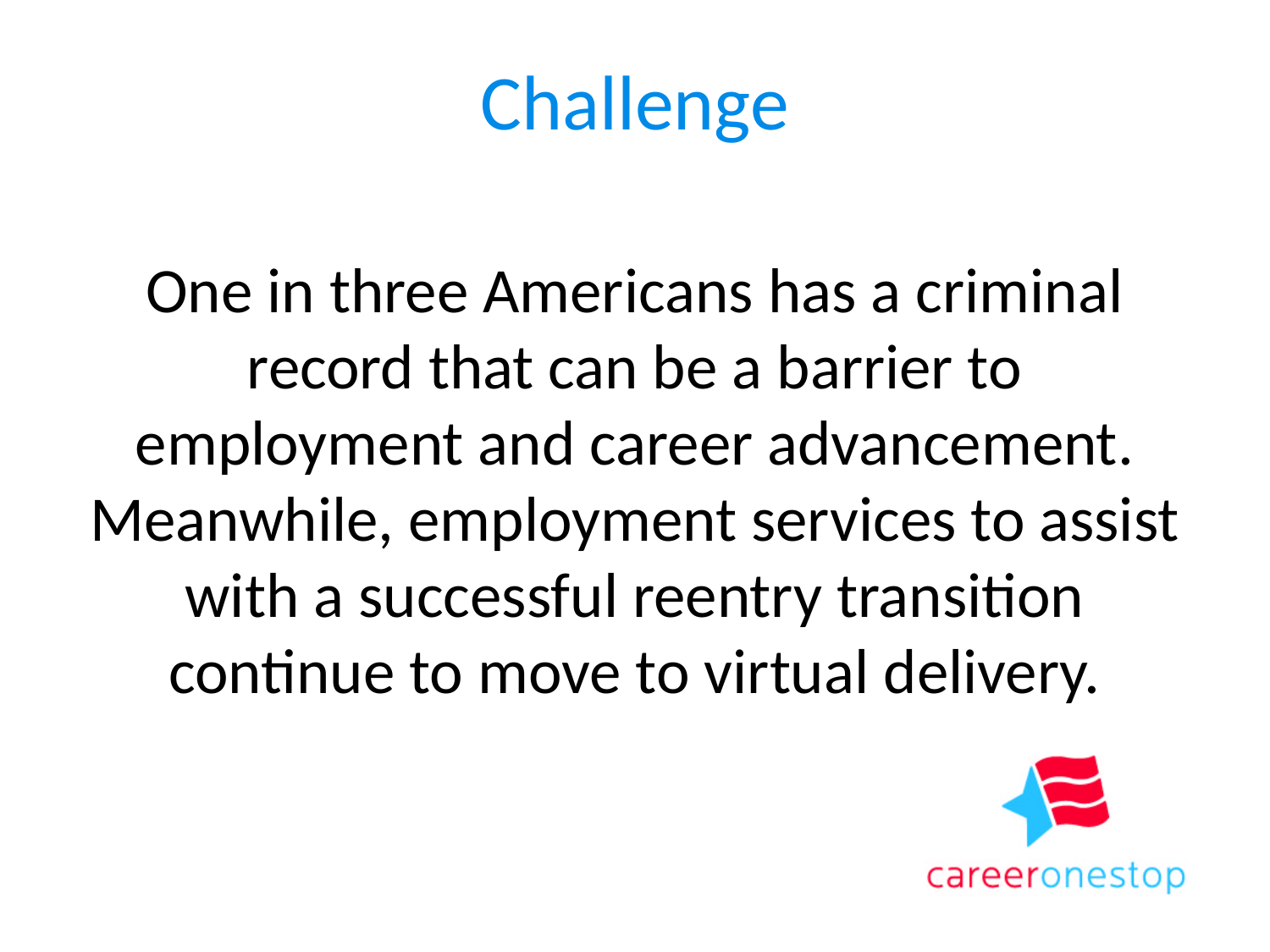

# Challenge
One in three Americans has a criminal record that can be a barrier to employment and career advancement. Meanwhile, employment services to assist with a successful reentry transition continue to move to virtual delivery.